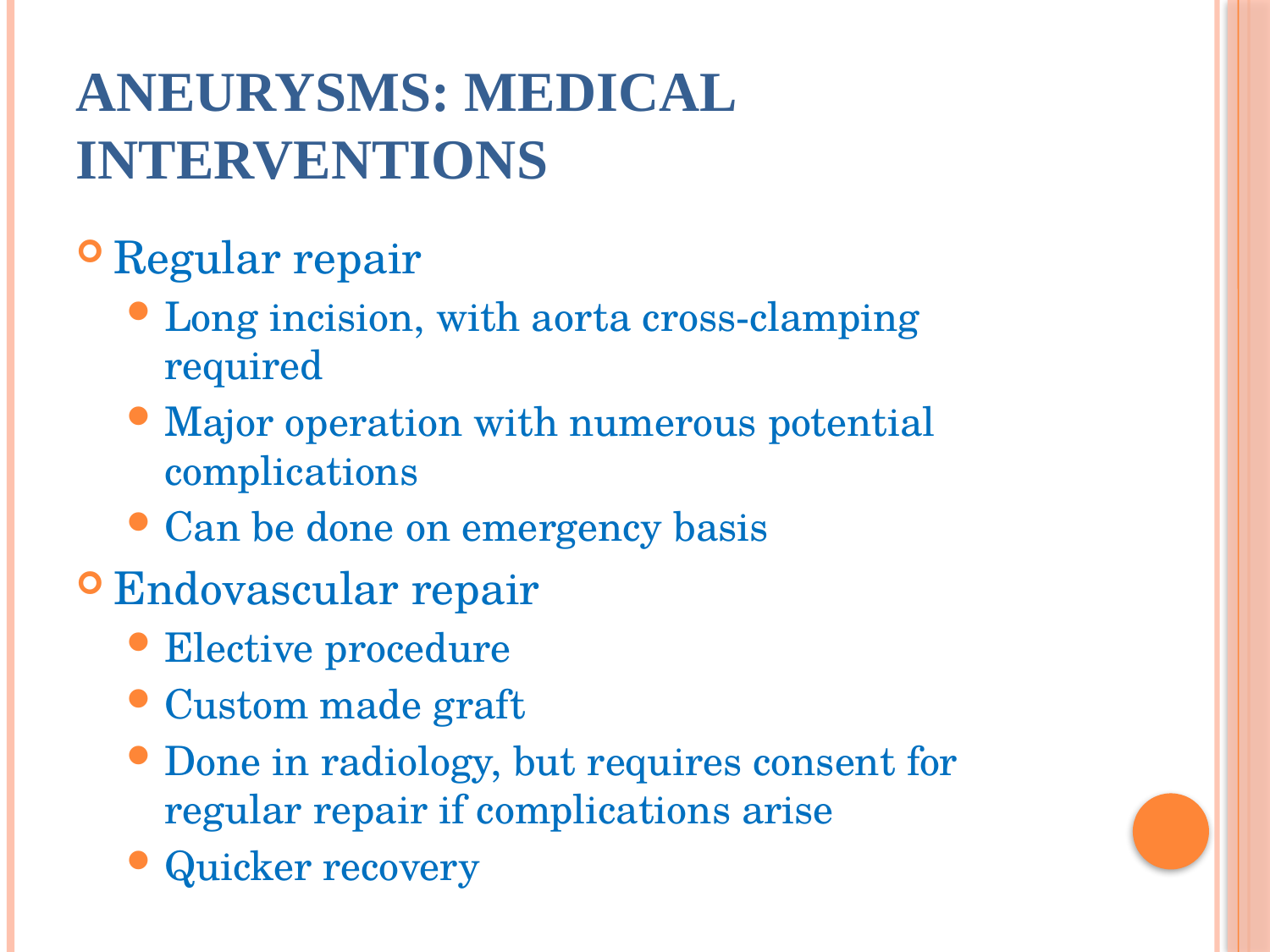

# Aneurysms: medical interventions
Regular repair
Long incision, with aorta cross-clamping required
Major operation with numerous potential complications
Can be done on emergency basis
Endovascular repair
Elective procedure
Custom made graft
Done in radiology, but requires consent for regular repair if complications arise
Quicker recovery